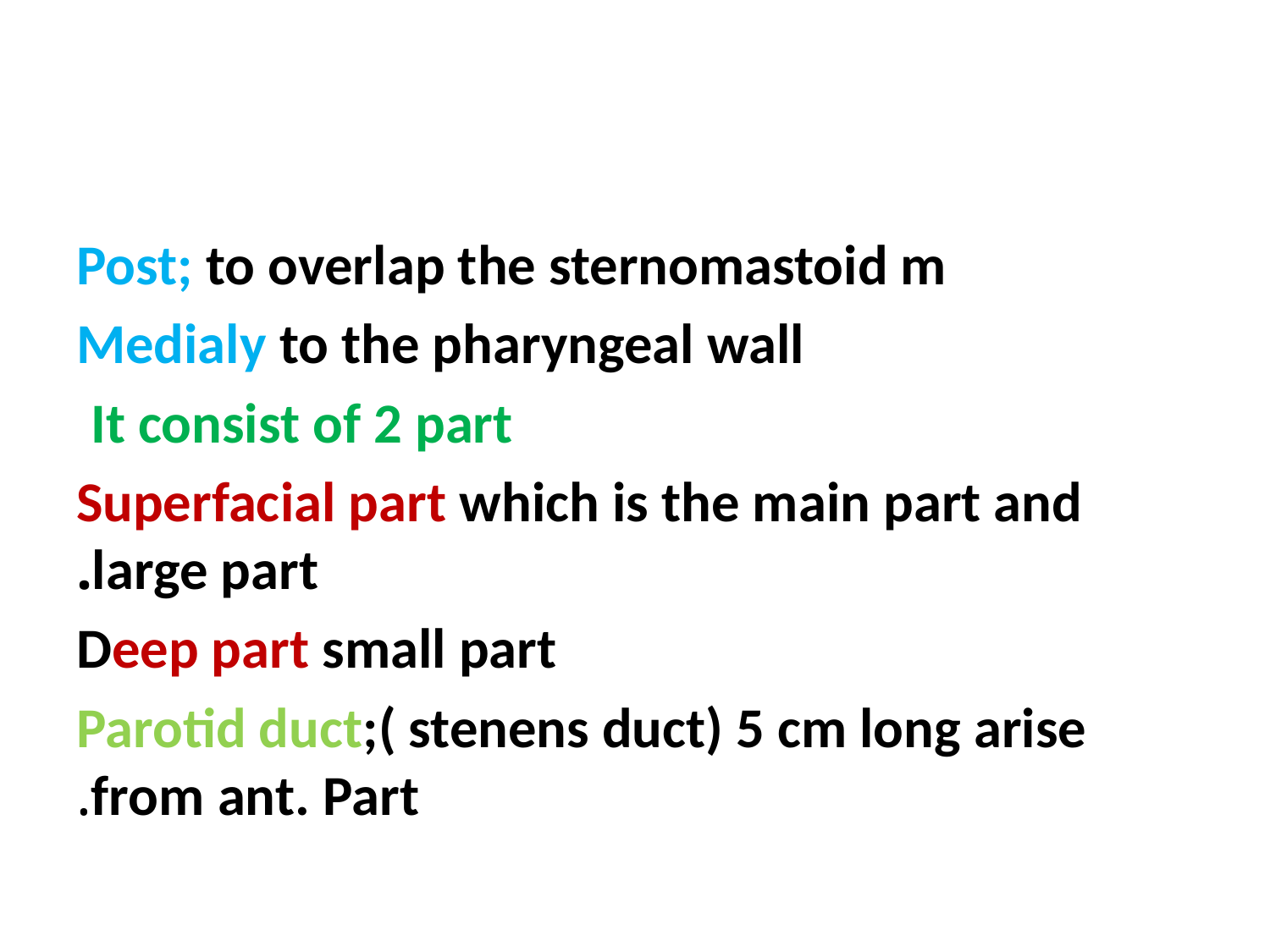

#
Post; to overlap the sternomastoid m
Medialy to the pharyngeal wall
It consist of 2 part
Superfacial part which is the main part and large part.
Deep part small part
Parotid duct;( stenens duct) 5 cm long arise from ant. Part.